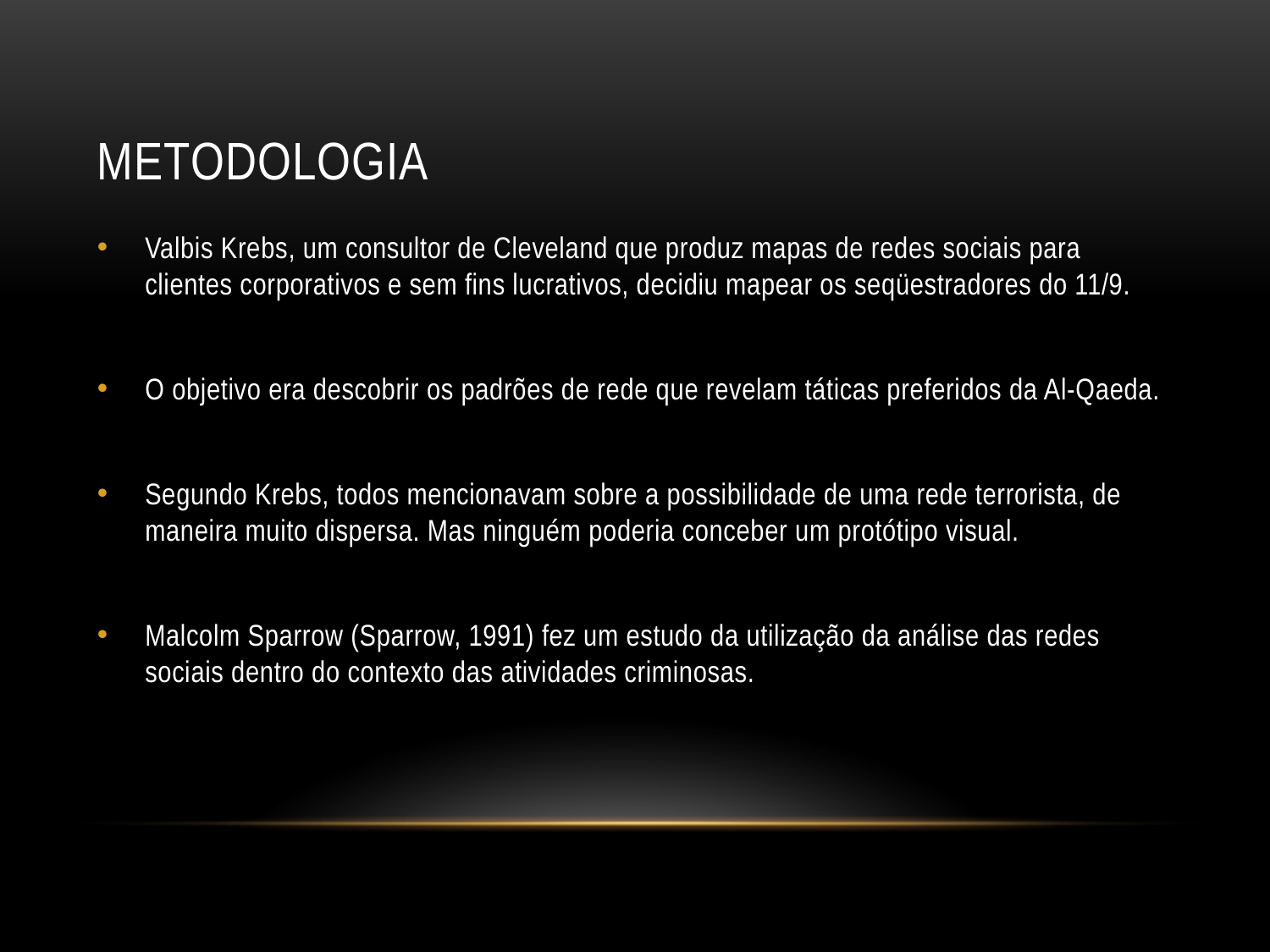

# Metodologia
Valbis Krebs, um consultor de Cleveland que produz mapas de redes sociais para clientes corporativos e sem fins lucrativos, decidiu mapear os seqüestradores do 11/9.

O objetivo era descobrir os padrões de rede que revelam táticas preferidos da Al-Qaeda.

Segundo Krebs, todos mencionavam sobre a possibilidade de uma rede terrorista, de maneira muito dispersa. Mas ninguém poderia conceber um protótipo visual.

Malcolm Sparrow (Sparrow, 1991) fez um estudo da utilização da análise das redes sociais dentro do contexto das atividades criminosas.